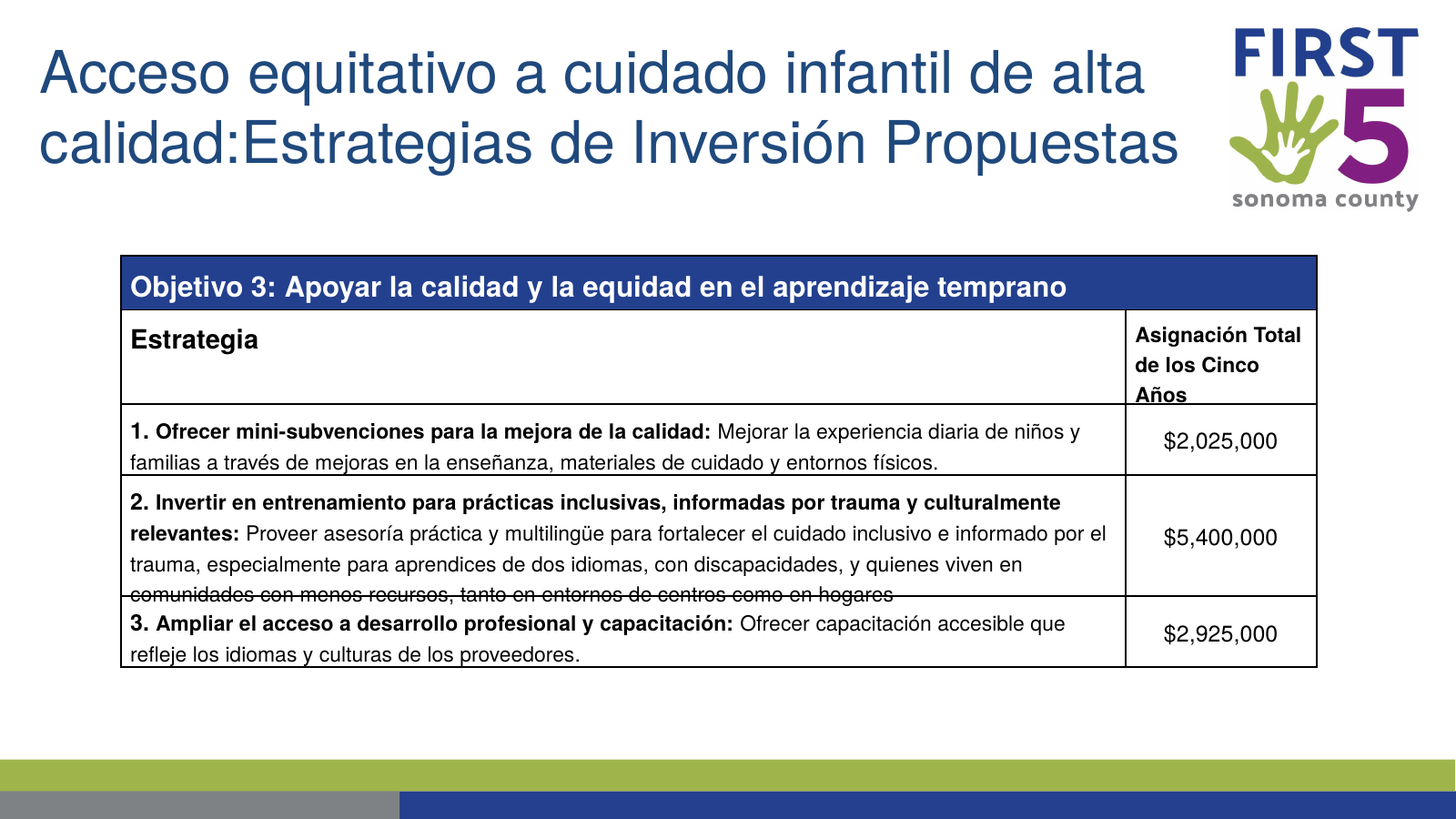

# Acceso equitativo a cuidado infantil de alta calidad:Estrategias de Inversión Propuestas
| Objetivo 3: Apoyar la calidad y la equidad en el aprendizaje temprano |  |  |
| --- | --- | --- |
| Estrategia |  | Asignación Total de los Cinco Años |
| 1. Ofrecer mini-subvenciones para la mejora de la calidad: Mejorar la experiencia diaria de niños y familias a través de mejoras en la enseñanza, materiales de cuidado y entornos físicos. |  | $2,025,000 |
| 2. Invertir en entrenamiento para prácticas inclusivas, informadas por trauma y culturalmente relevantes: Proveer asesoría práctica y multilingüe para fortalecer el cuidado inclusivo e informado por el trauma, especialmente para aprendices de dos idiomas, con discapacidades, y quienes viven en comunidades con menos recursos, tanto en entornos de centros como en hogares |  | $5,400,000 |
| 3. Ampliar el acceso a desarrollo profesional y capacitación: Ofrecer capacitación accesible que refleje los idiomas y culturas de los proveedores. |  | $2,925,000 |